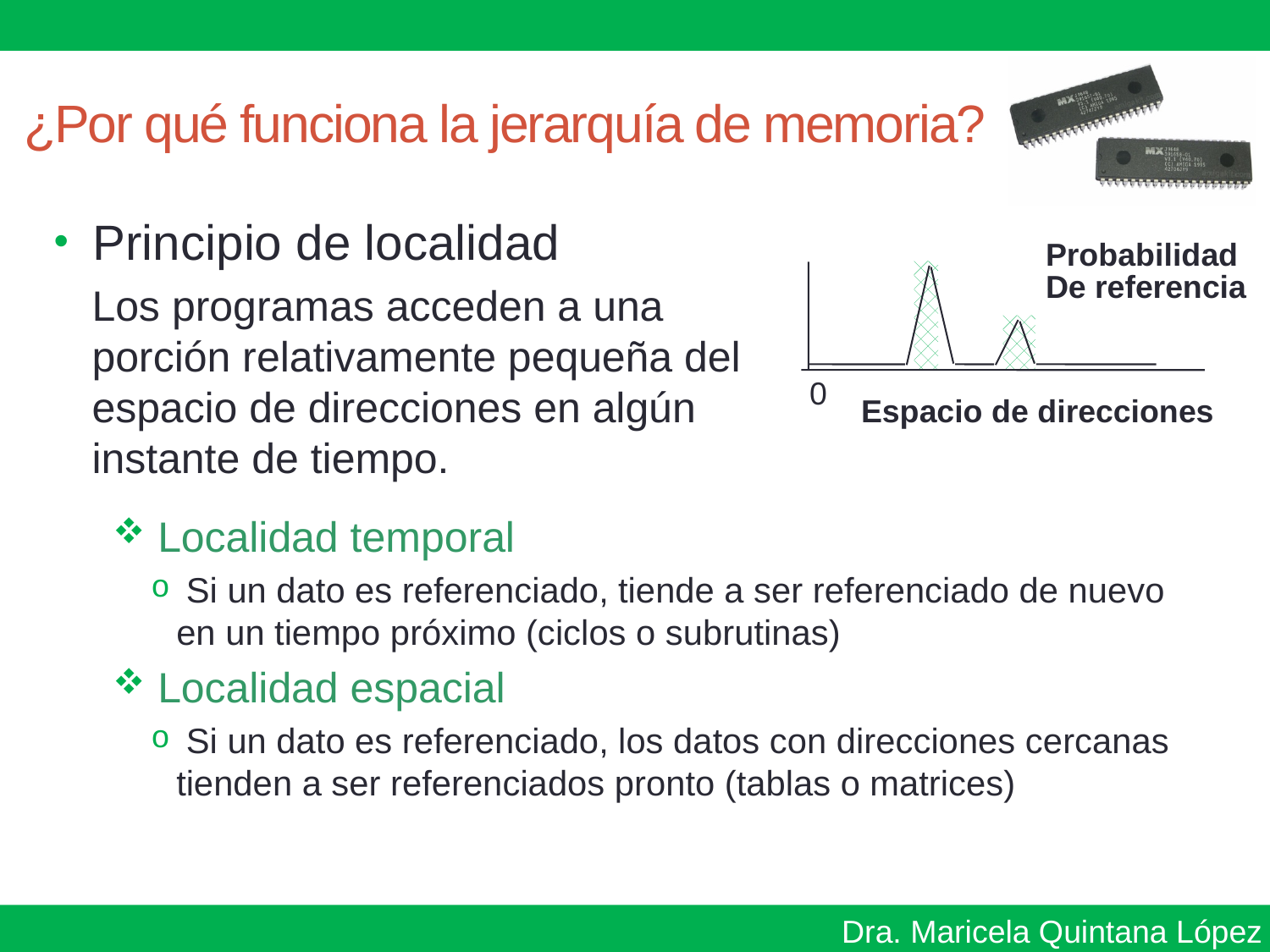

# ¿Por qué funciona la jerarquía de memoria?
 Principio de localidad
Los programas acceden a una porción relativamente pequeña del espacio de direcciones en algún instante de tiempo.
Probabilidad
De referencia

0
Espacio de direcciones
 Localidad temporal
 Si un dato es referenciado, tiende a ser referenciado de nuevo en un tiempo próximo (ciclos o subrutinas)
 Localidad espacial
 Si un dato es referenciado, los datos con direcciones cercanas tienden a ser referenciados pronto (tablas o matrices)